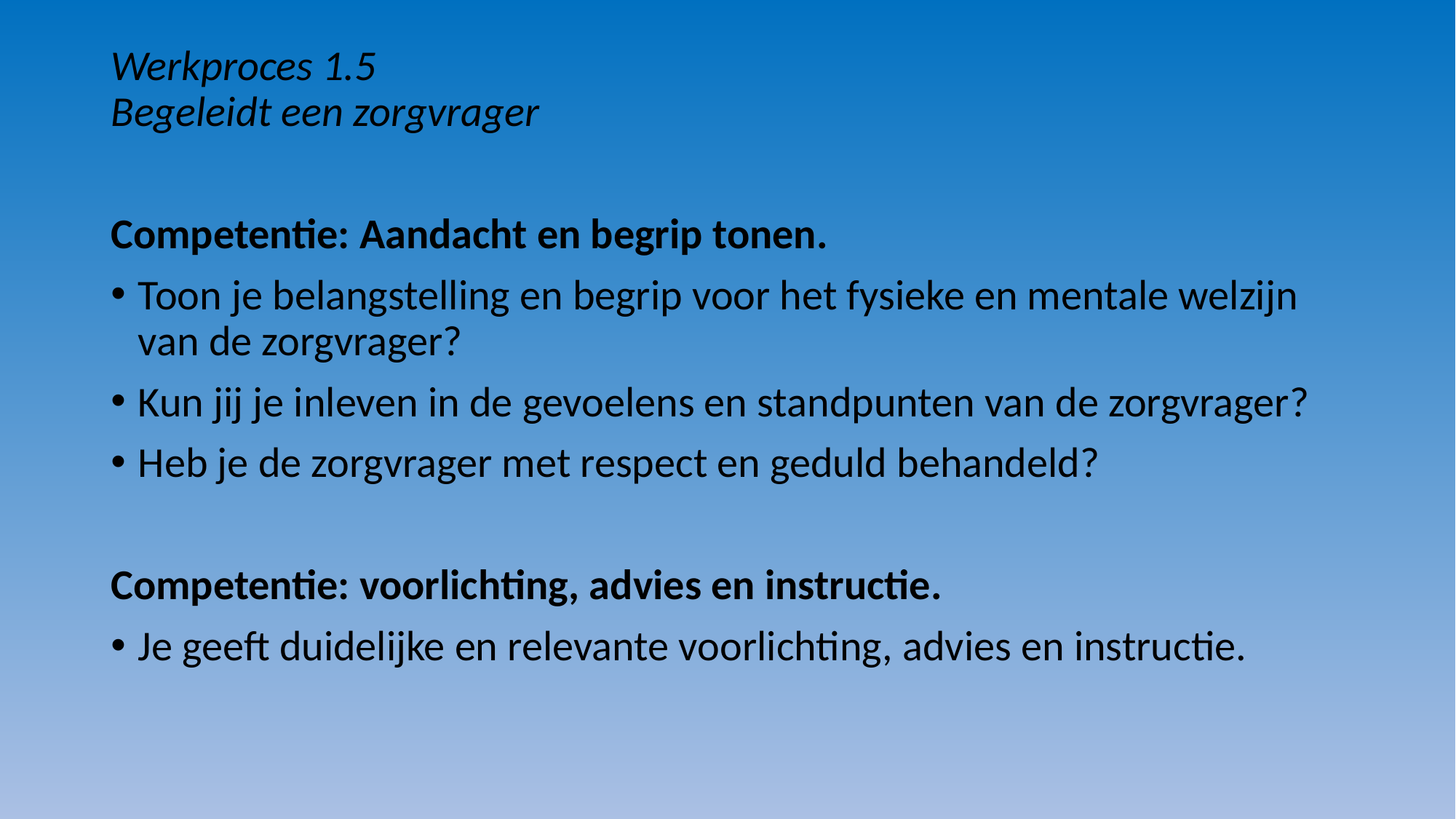

Werkproces 1.5
Begeleidt een zorgvrager

Competentie: Aandacht en begrip tonen.
Toon je belangstelling en begrip voor het fysieke en mentale welzijn van de zorgvrager?
Kun jij je inleven in de gevoelens en standpunten van de zorgvrager?
Heb je de zorgvrager met respect en geduld behandeld?

Competentie: voorlichting, advies en instructie.
Je geeft duidelijke en relevante voorlichting, advies en instructie.